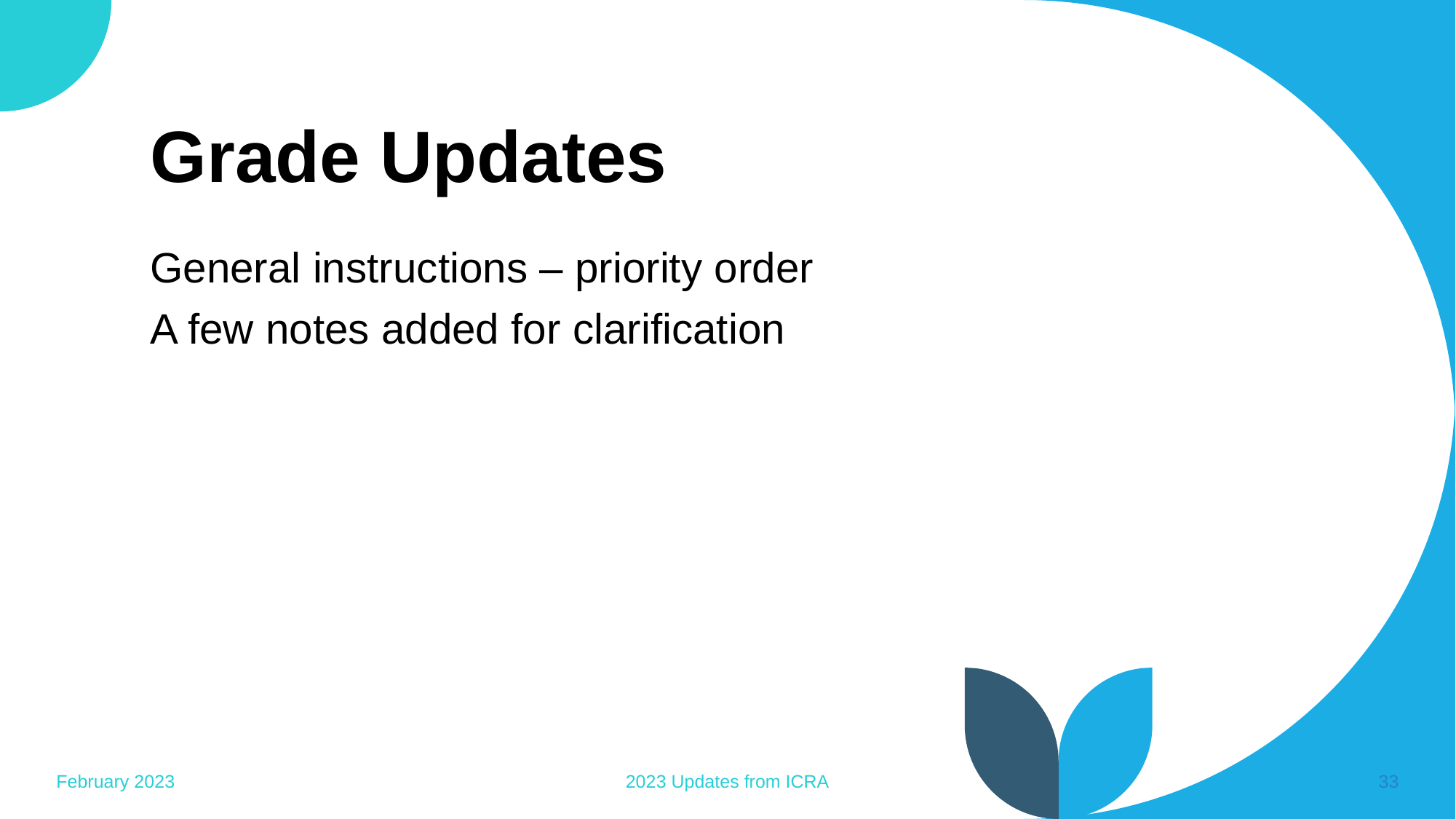

# Grade Updates
General instructions – priority order
A few notes added for clarification
February 2023
2023 Updates from ICRA
33